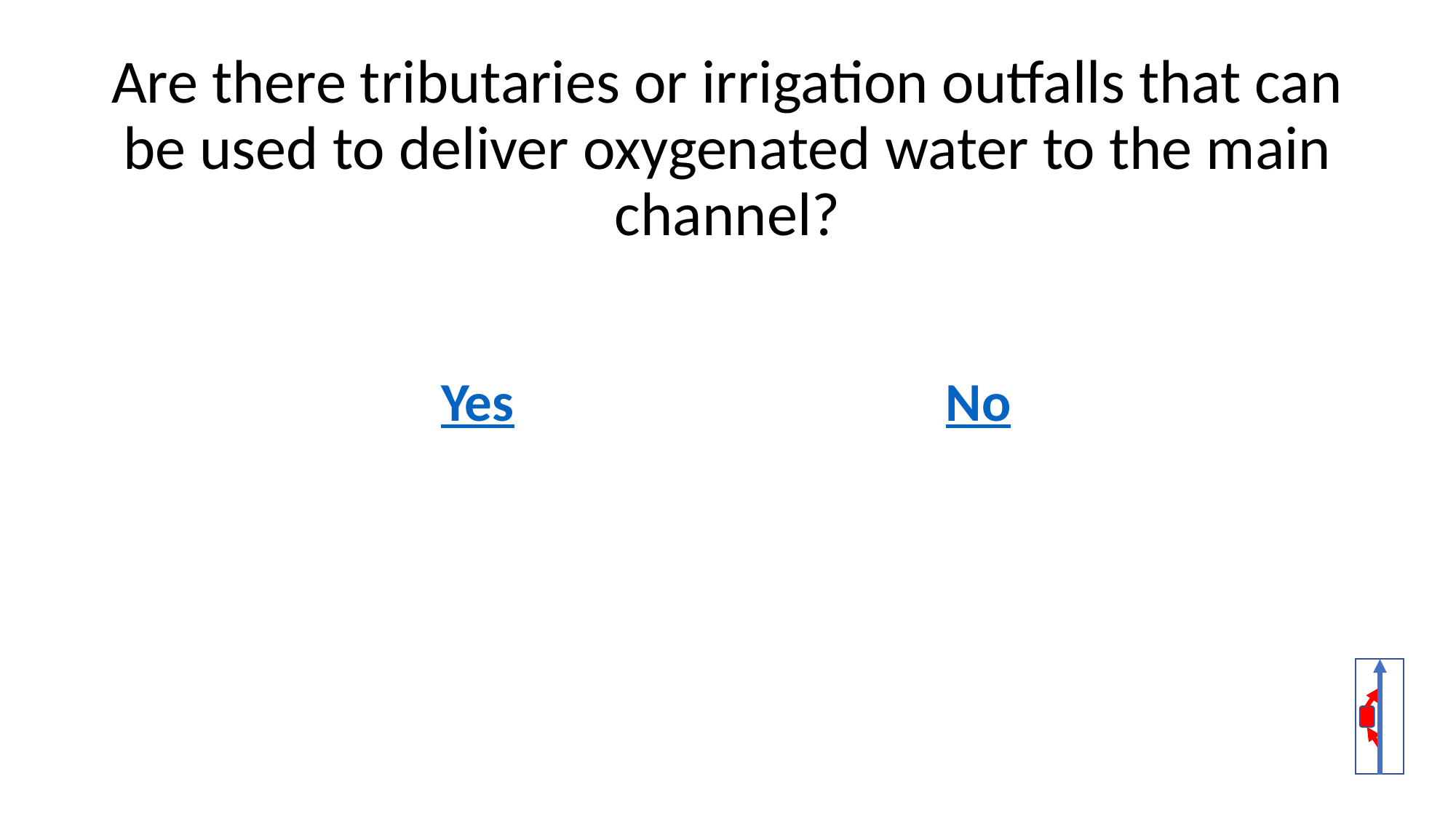

# Are there tributaries or irrigation outfalls that can be used to deliver oxygenated water to the main channel?
Yes
No